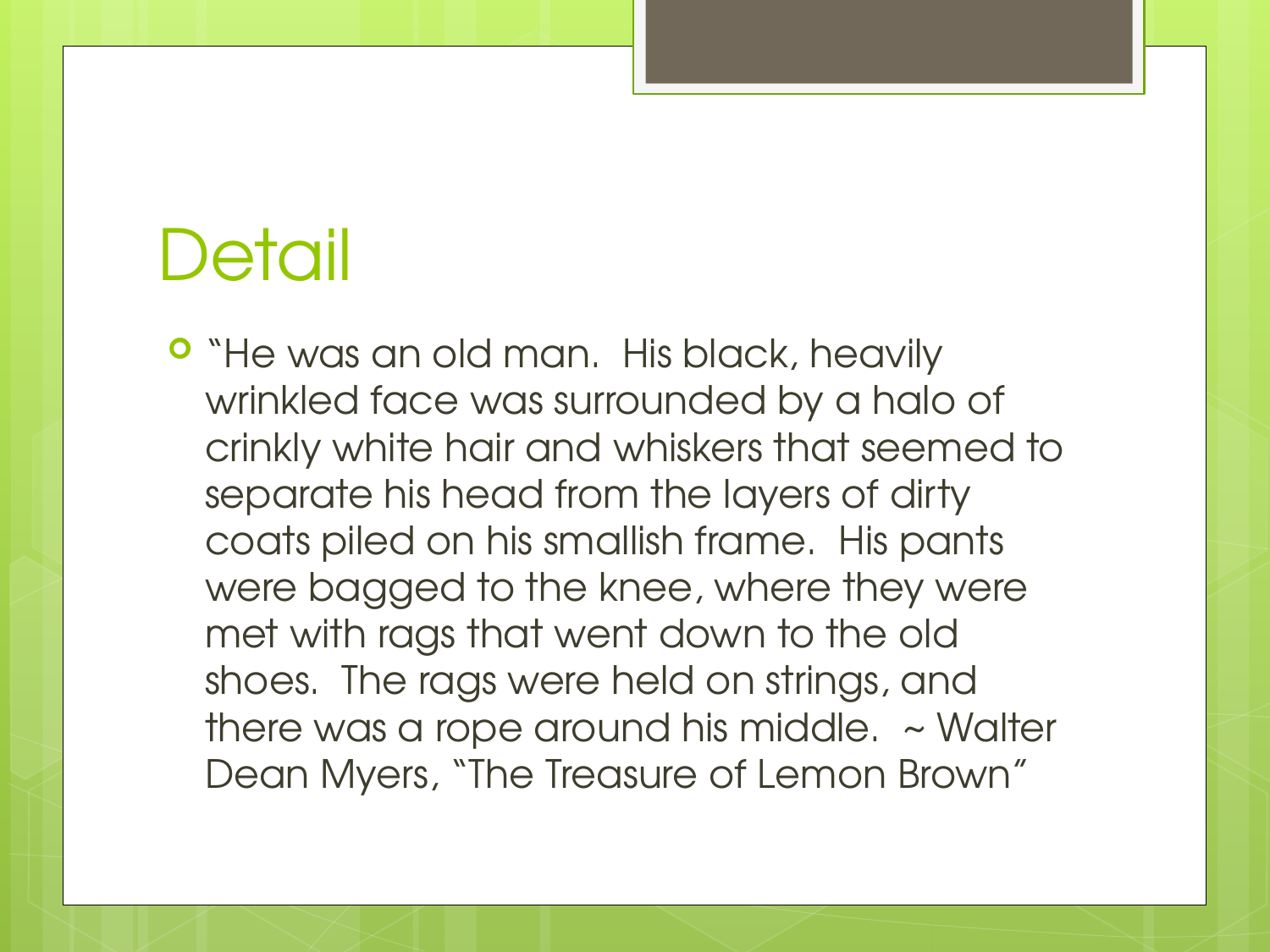

# Detail
“He was an old man.  His black, heavily wrinkled face was surrounded by a halo of crinkly white hair and whiskers that seemed to separate his head from the layers of dirty coats piled on his smallish frame.  His pants were bagged to the knee, where they were met with rags that went down to the old shoes.  The rags were held on strings, and there was a rope around his middle.  ~ Walter Dean Myers, “The Treasure of Lemon Brown”